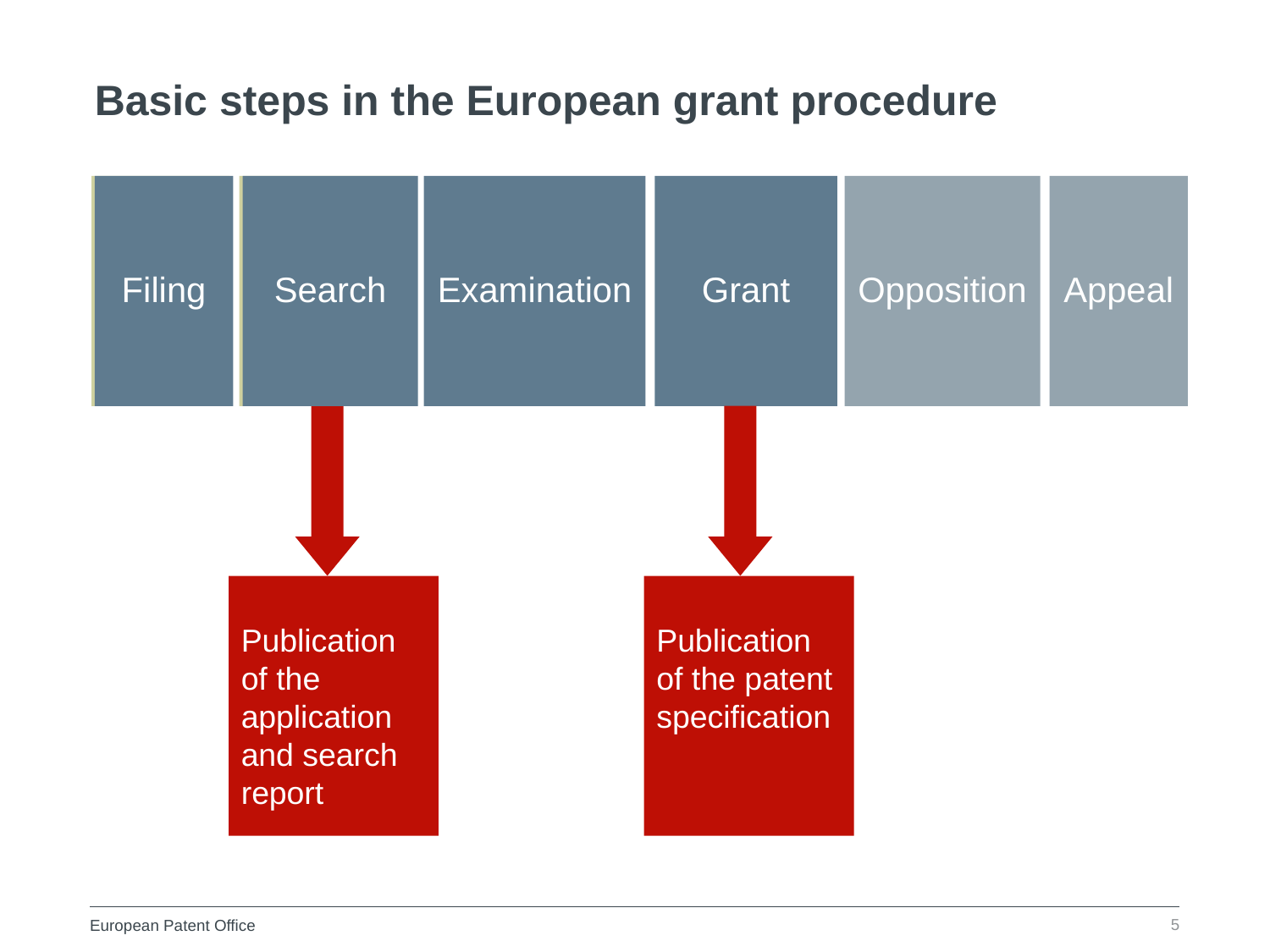

Basic steps in the European grant procedure

Filing

Filing

Search

Search

Examination

Grant

Opposition

Appeal

Publication
of the
application
and search
report

Publication
of the patent
specification
5